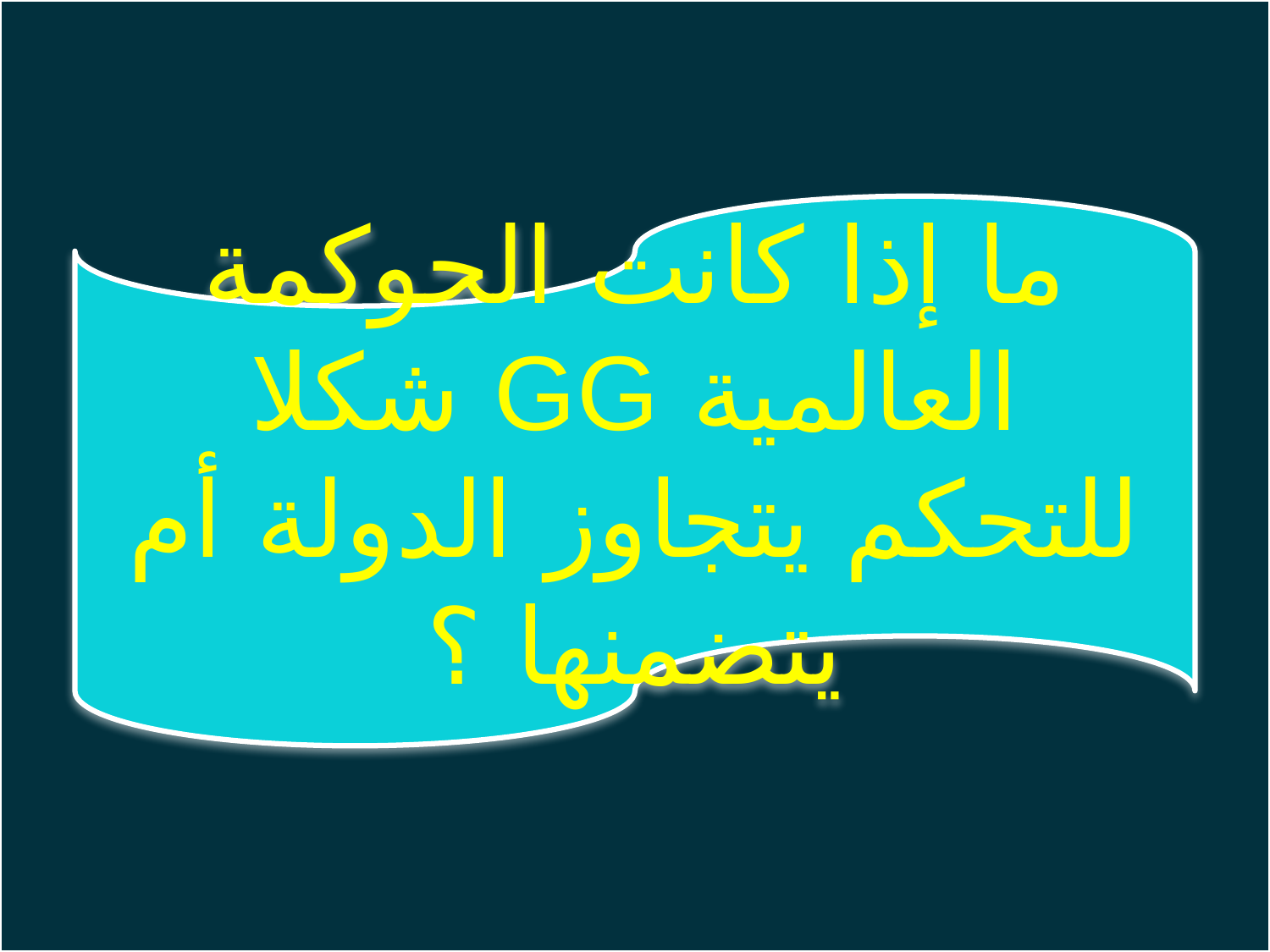

ما إذا كانت الحوكمة العالمية GG شكلا للتحكم يتجاوز الدولة أم يتضمنها ؟